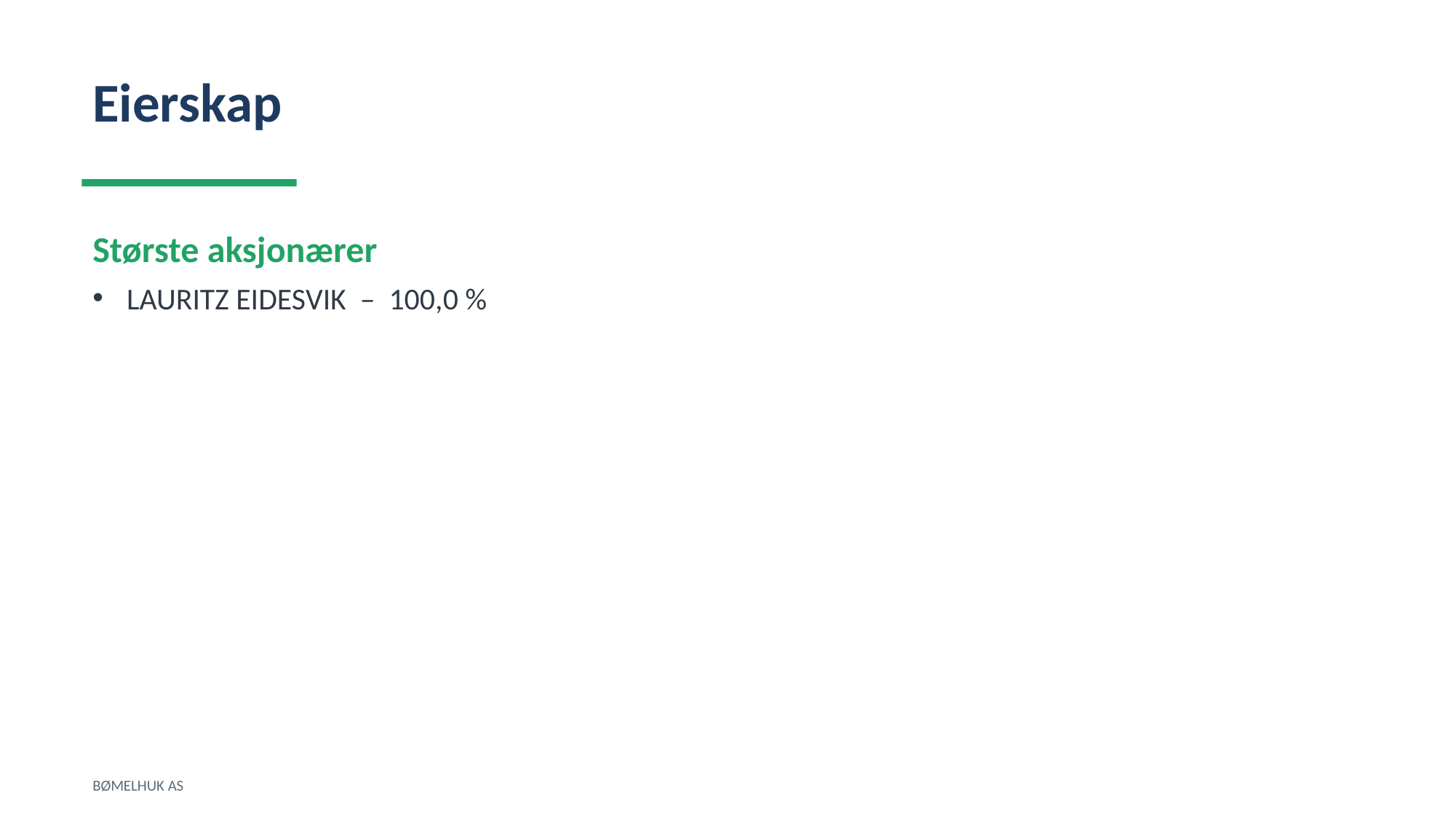

Eierskap

Største aksjonærer
LAURITZ EIDESVIK  –  100,0 %
BØMELHUK AS